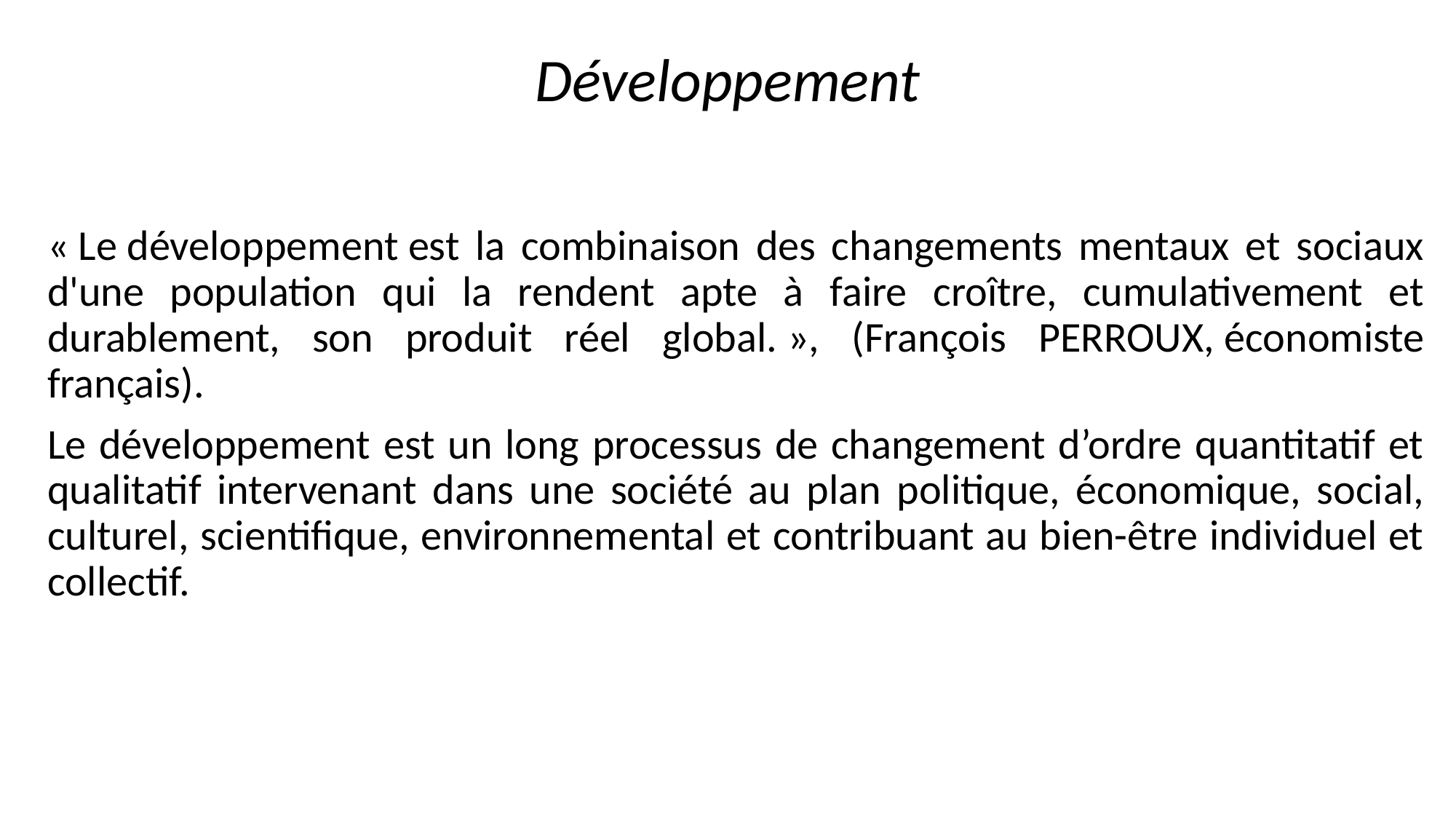

# Développement
« Le développement est la combinaison des changements mentaux et sociaux d'une population qui la rendent apte à faire croître, cumulativement et durablement, son produit réel global. », (François Perroux, économiste français).
Le développement est un long processus de changement d’ordre quantitatif et qualitatif intervenant dans une société au plan politique, économique, social, culturel, scientifique, environnemental et contribuant au bien-être individuel et collectif.